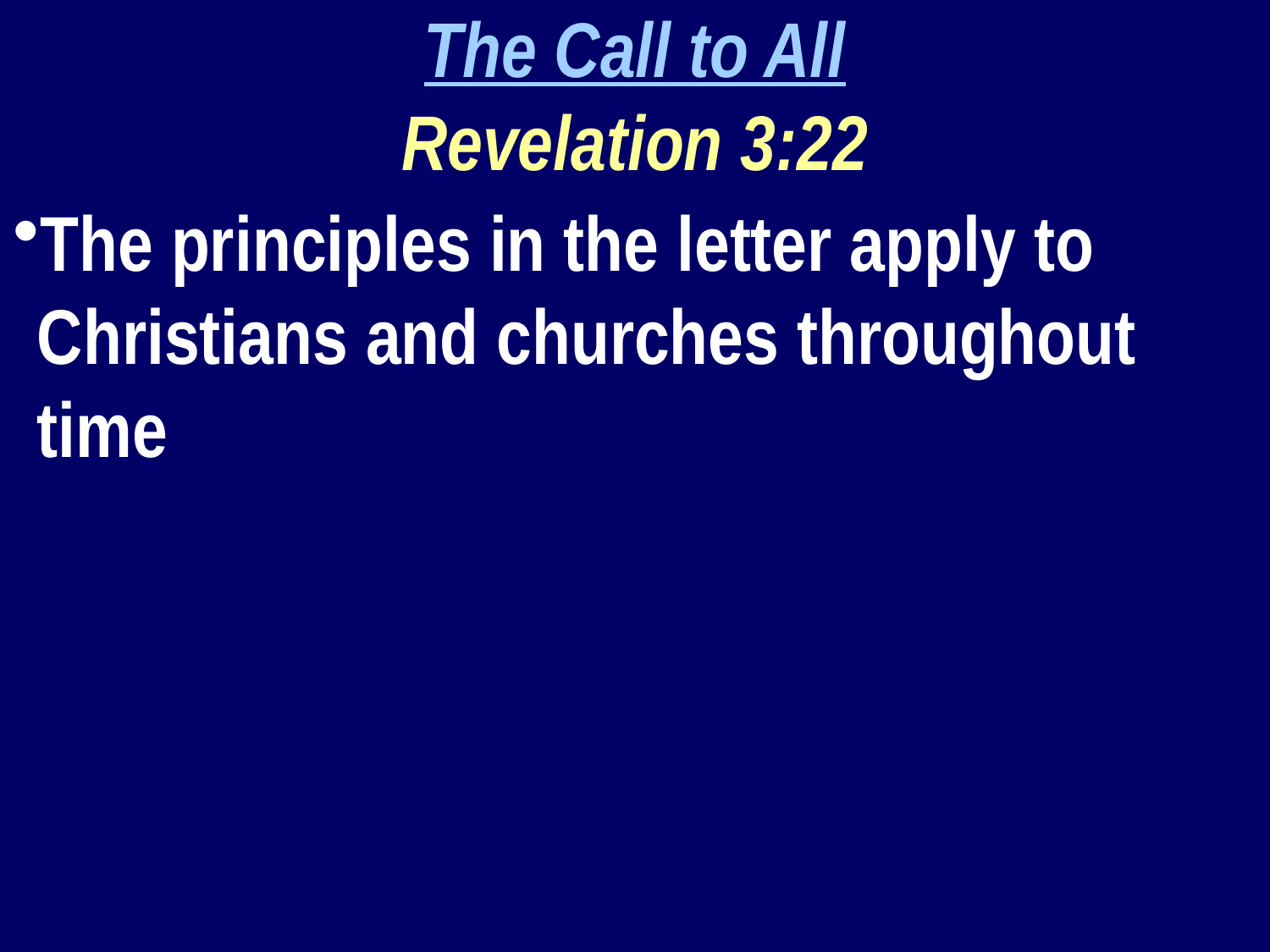

The Call to All
Revelation 3:22
The principles in the letter apply to  Christians and churches throughout time